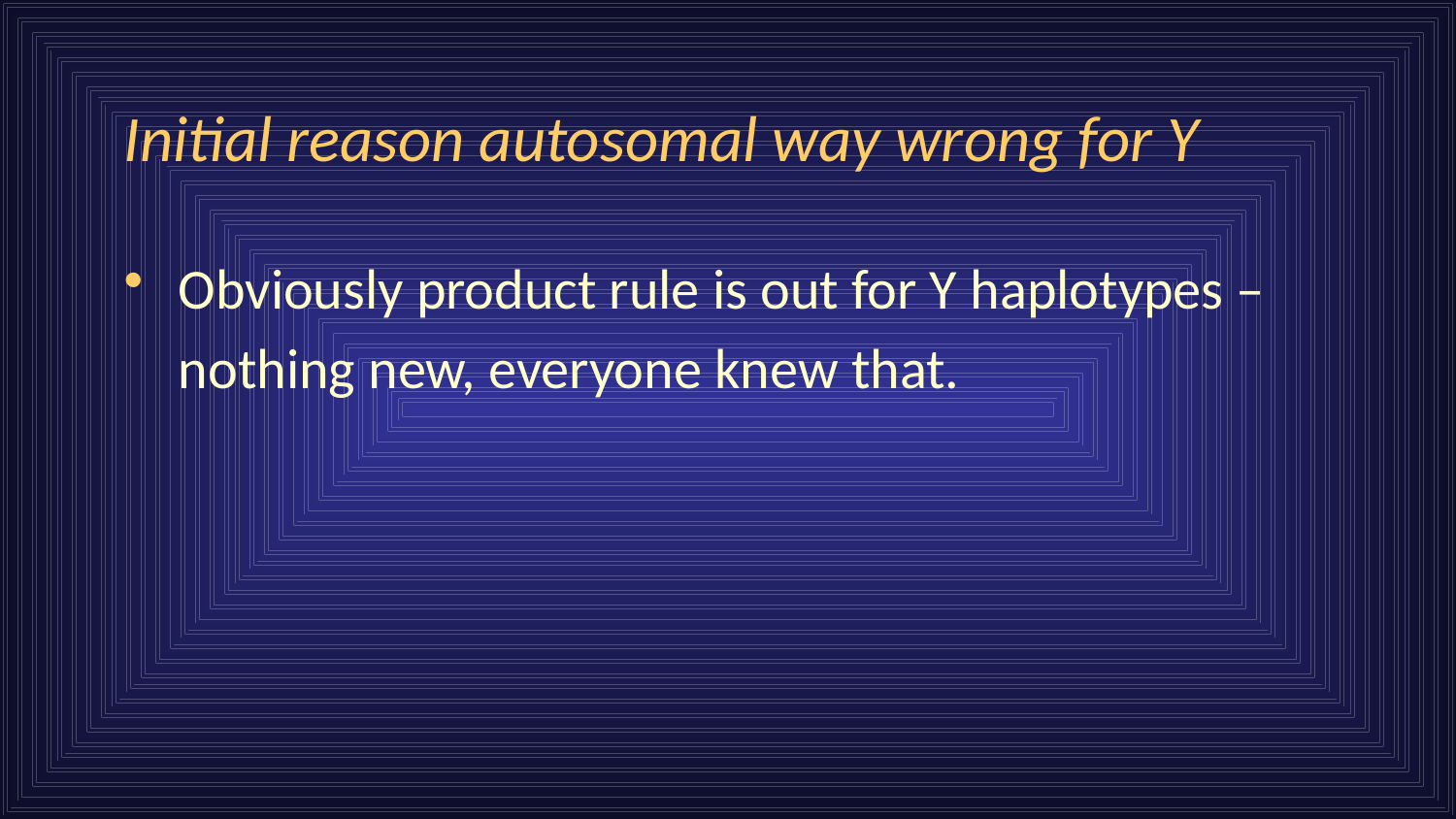

# Initial reason autosomal way wrong for Y
Obviously product rule is out for Y haplotypes –
	nothing new, everyone knew that.